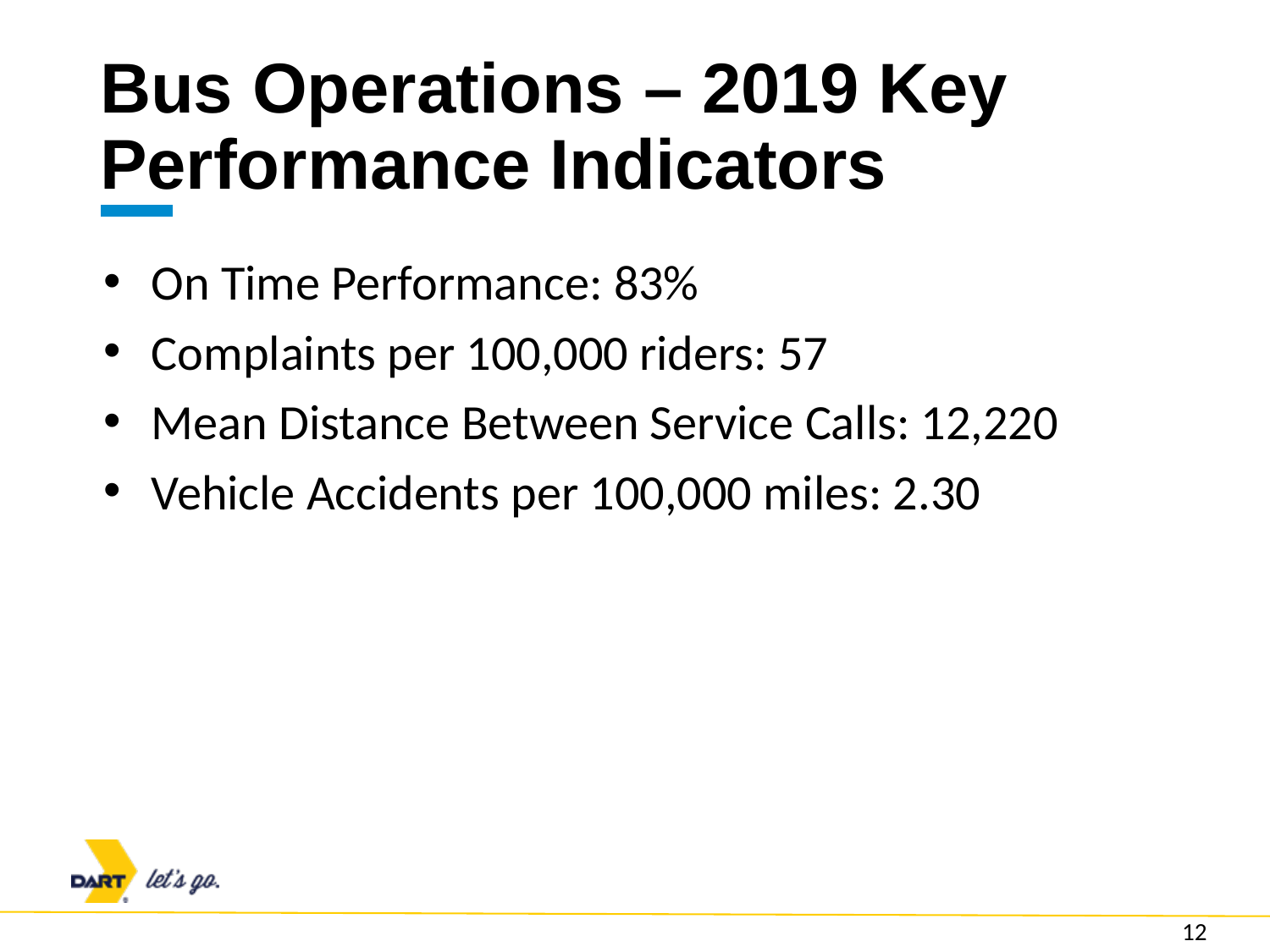

# Bus Operations – 2019 Key Performance Indicators
On Time Performance: 83%
Complaints per 100,000 riders: 57
Mean Distance Between Service Calls: 12,220
Vehicle Accidents per 100,000 miles: 2.30